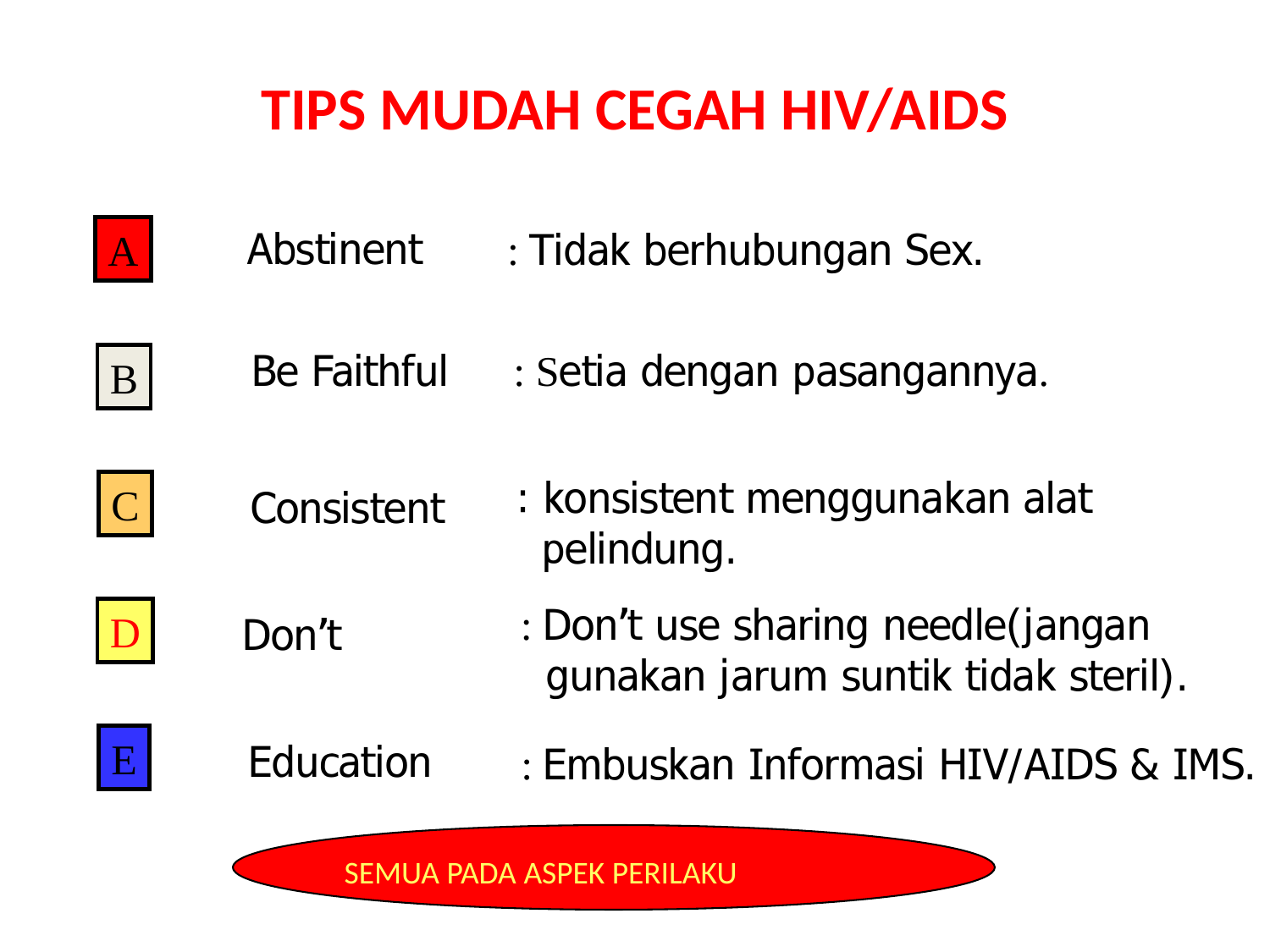

# TIPS MUDAH CEGAH HIV/AIDS
Abstinent
: Tidak berhubungan Sex.
A
Be Faithful
: Setia dengan pasangannya.
B
: konsistent menggunakan alat
  pelindung.
C
Consistent
: Don’t use sharing needle(jangan
  gunakan jarum suntik tidak steril).
D
Don’t
E
Education
: Embuskan Informasi HIV/AIDS & IMS.

  SEMUA PADA ASPEK PERILAKU